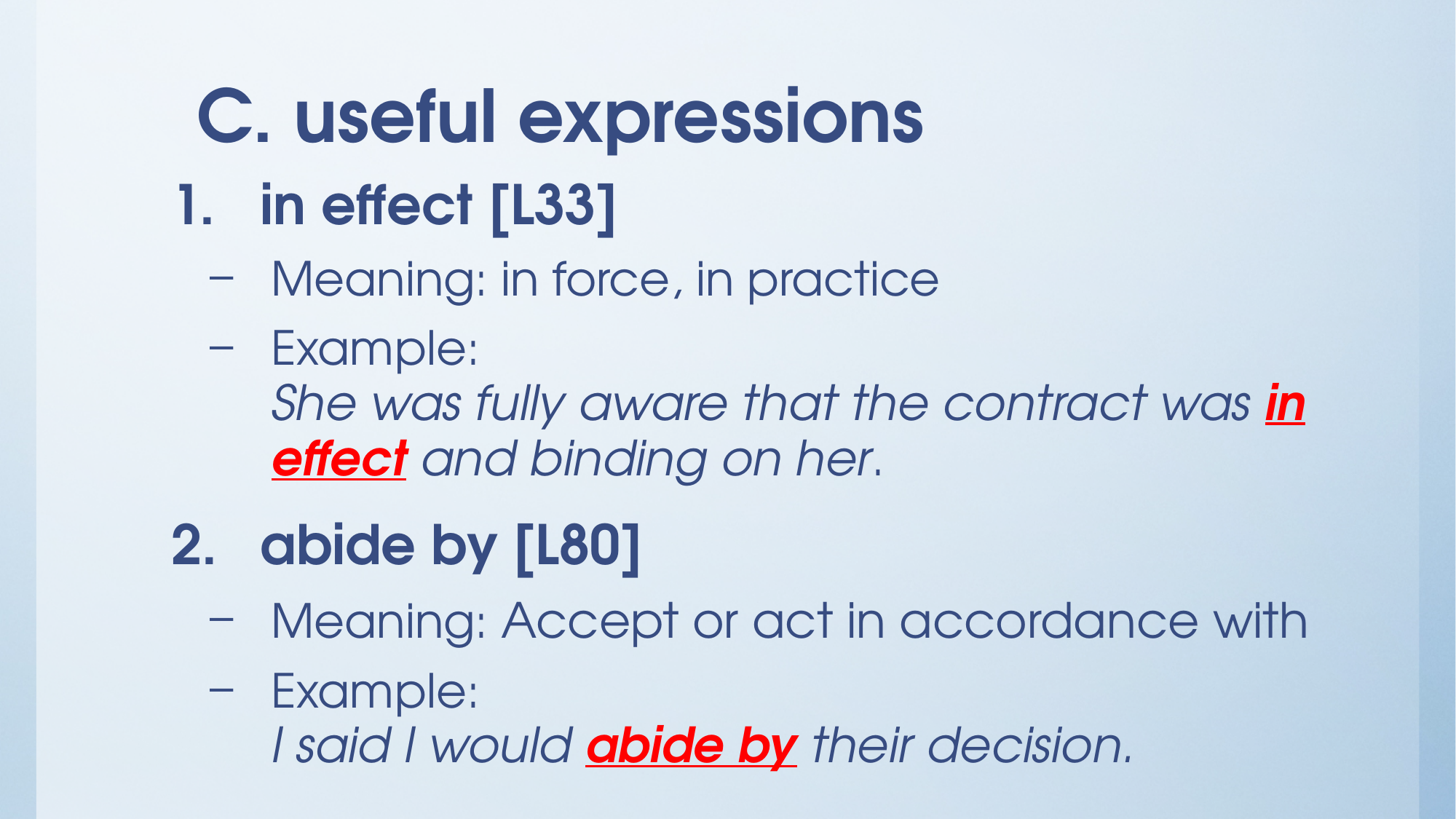

# C. useful expressions
in effect [L33]
Meaning: in force, in practice
Example:
She was fully aware that the contract was in effect and binding on her.
abide by [L80]
Meaning: Accept or act in accordance with
Example:
I said I would abide by their decision.